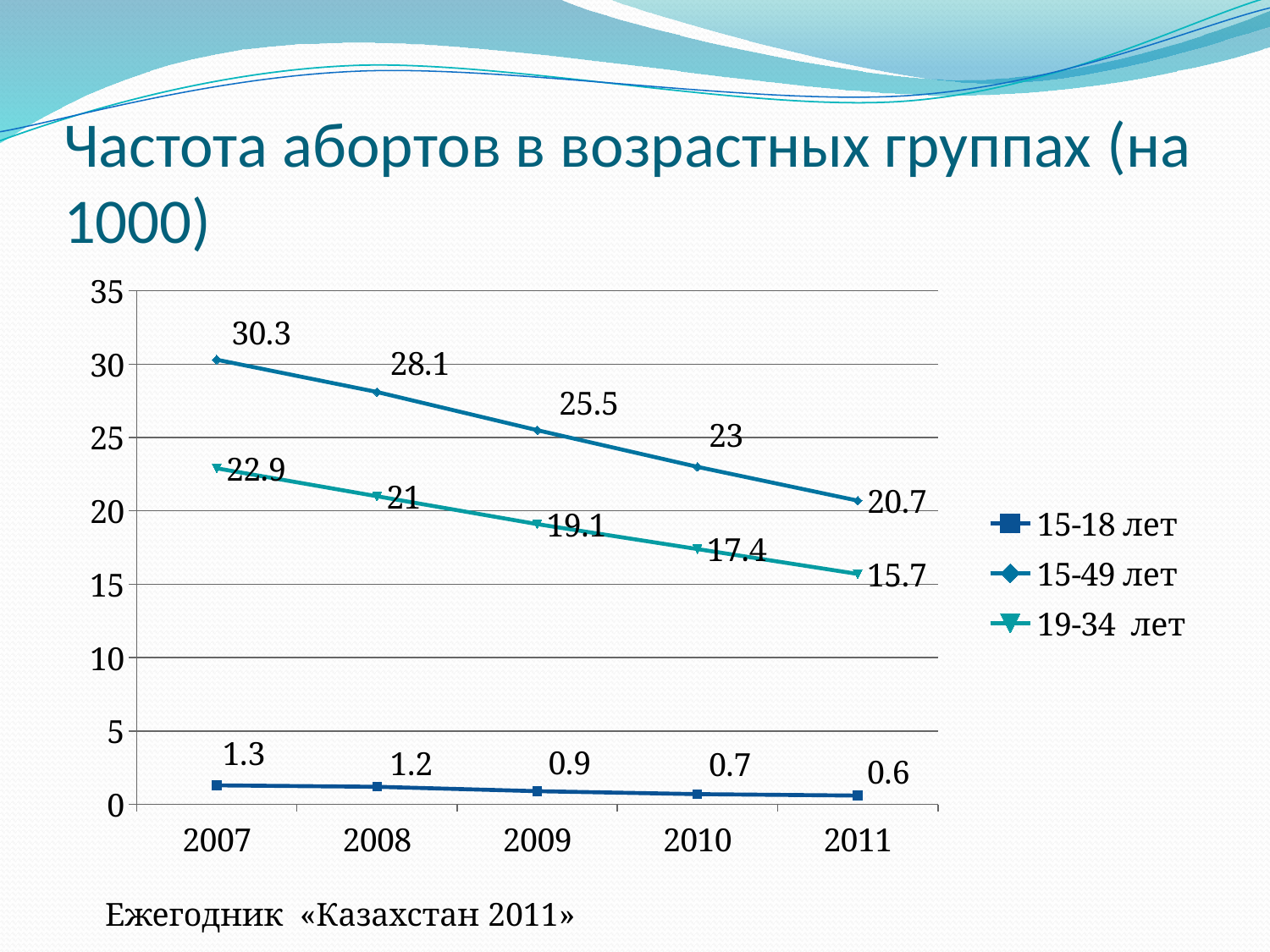

# Частота абортов в возрастных группах (на 1000)

### Chart

| Category | 15-18 лет | 15-49 лет | 19-34  лет |
|---|---|---|---|
| 2007 | 1.3 | 30.3 | 22.9 |
| 2008 | 1.2 | 28.1 | 21.0 |
| 2009 | 0.9 | 25.5 | 19.1 |
| 2010 | 0.7 | 23.0 | 17.4 |
| 2011 | 0.6 | 20.7 | 15.7 |
Ежегодник  «Казахстан 2011»